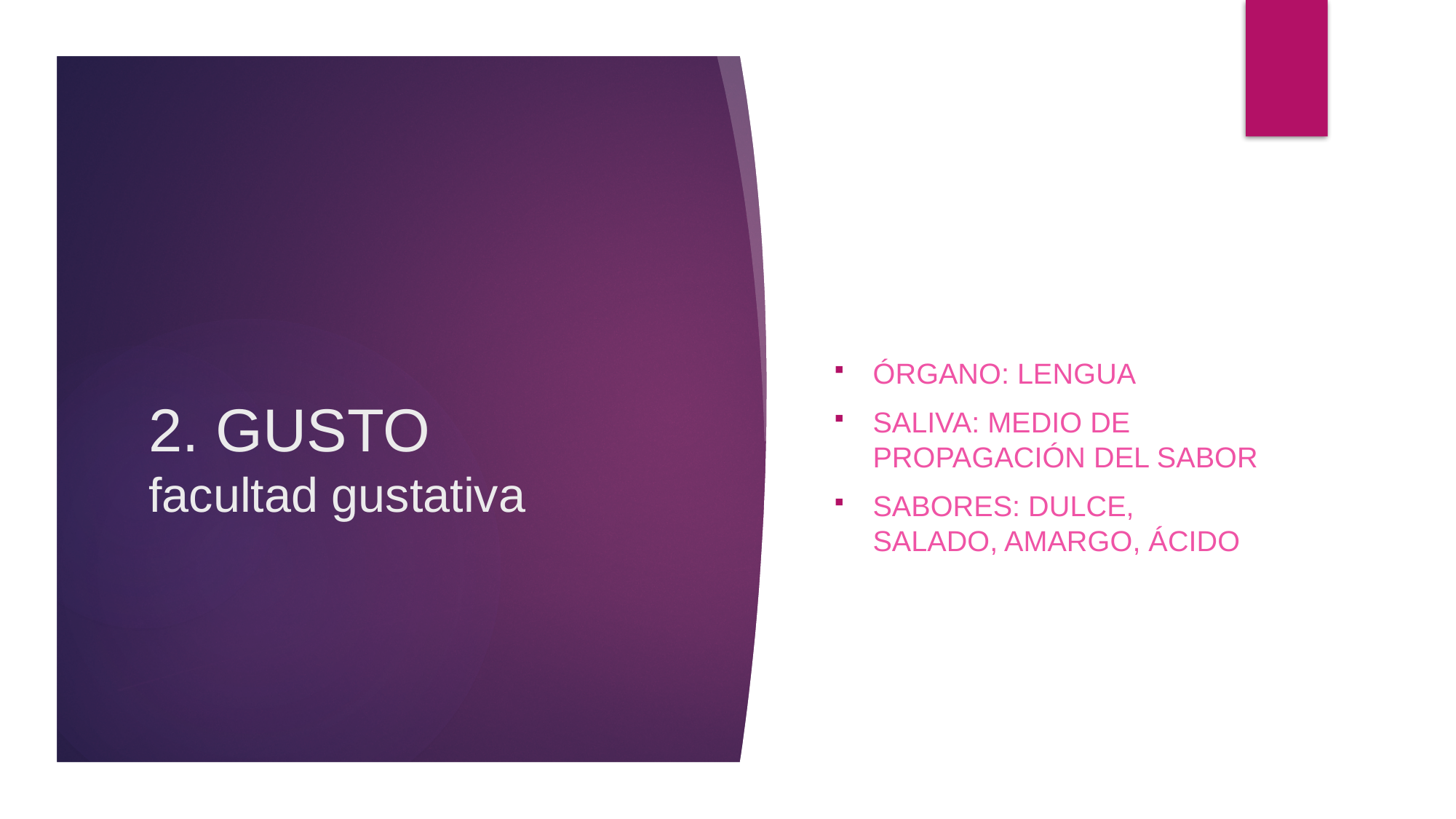

Órgano: lengua
Saliva: medio de propagación del sabor
Sabores: dulce, salado, amargo, ácido
# 2. GUSTO facultad gustativa